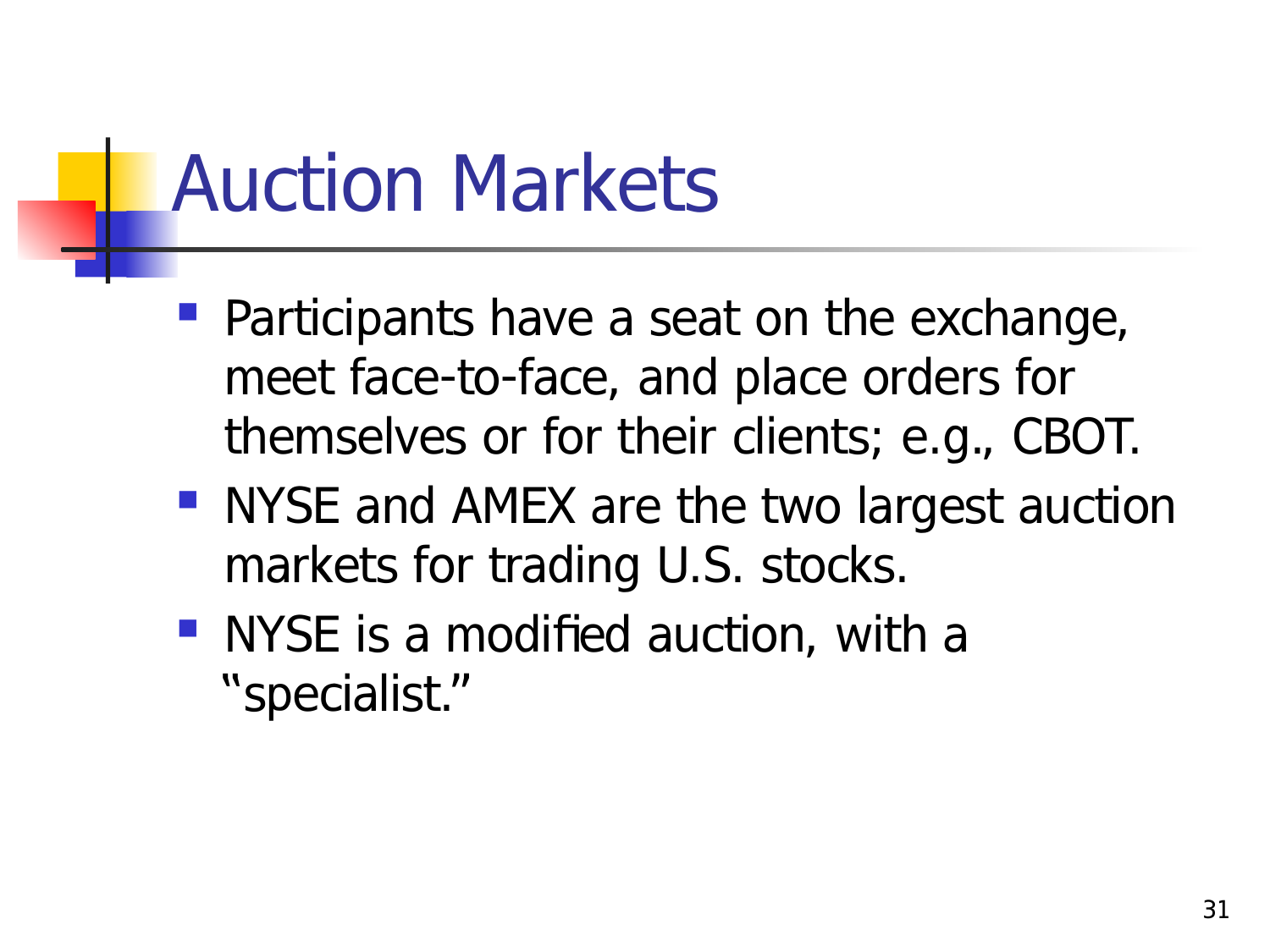

# Auction Markets
Participants have a seat on the exchange, meet face-to-face, and place orders for themselves or for their clients; e.g., CBOT.
NYSE and AMEX are the two largest auction markets for trading U.S. stocks.
NYSE is a modified auction, with a “specialist.”
31